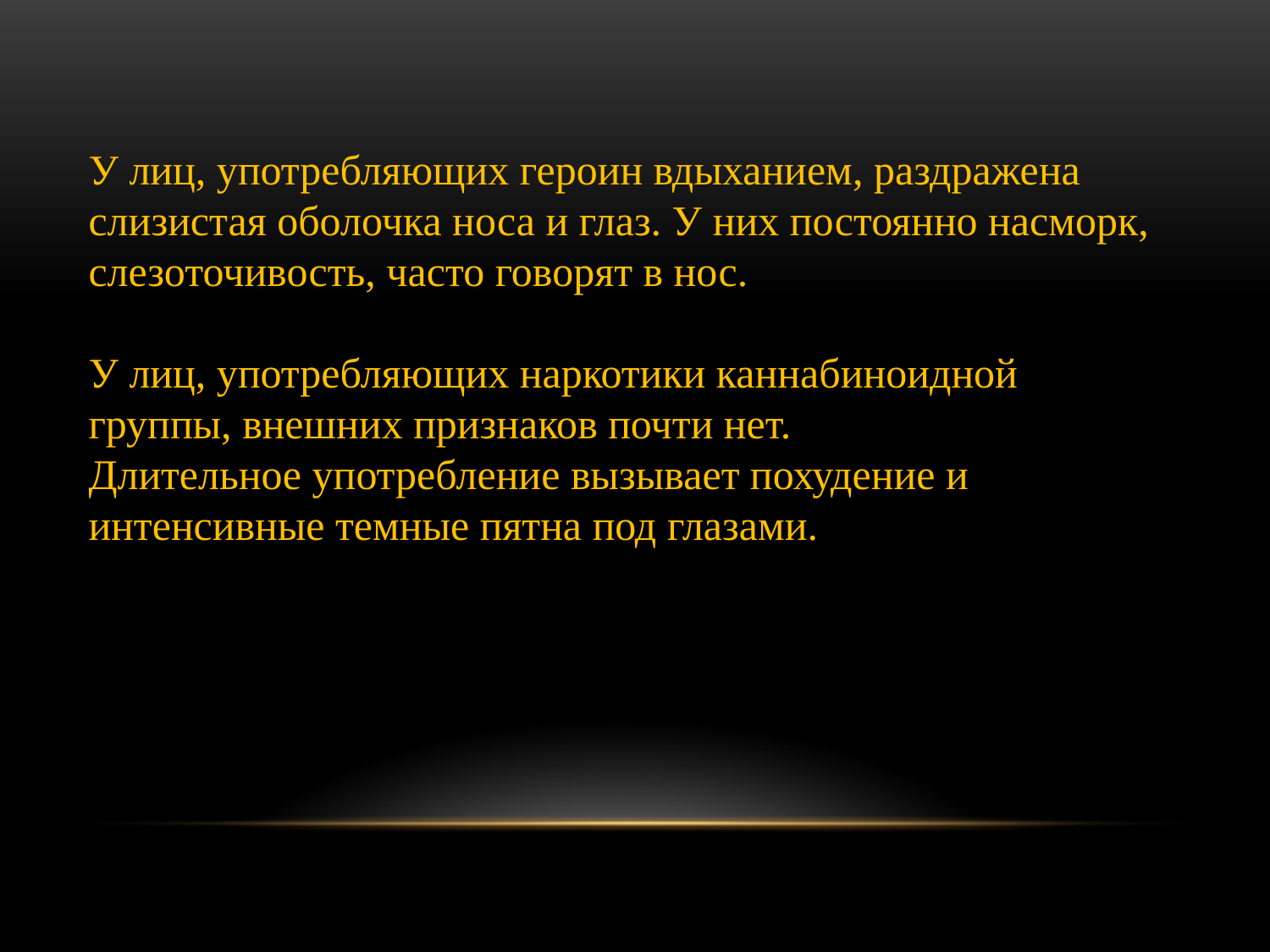

У лиц, употребляющих героин вдыханием, раздражена слизистая оболочка носа и глаз. У них постоянно насморк, слезоточивость, часто говорят в нос.

У лиц, употребляющих наркотики каннабиноидной группы, внешних признаков почти нет.
Длительное употребление вызывает похудение и интенсивные темные пятна под глазами.